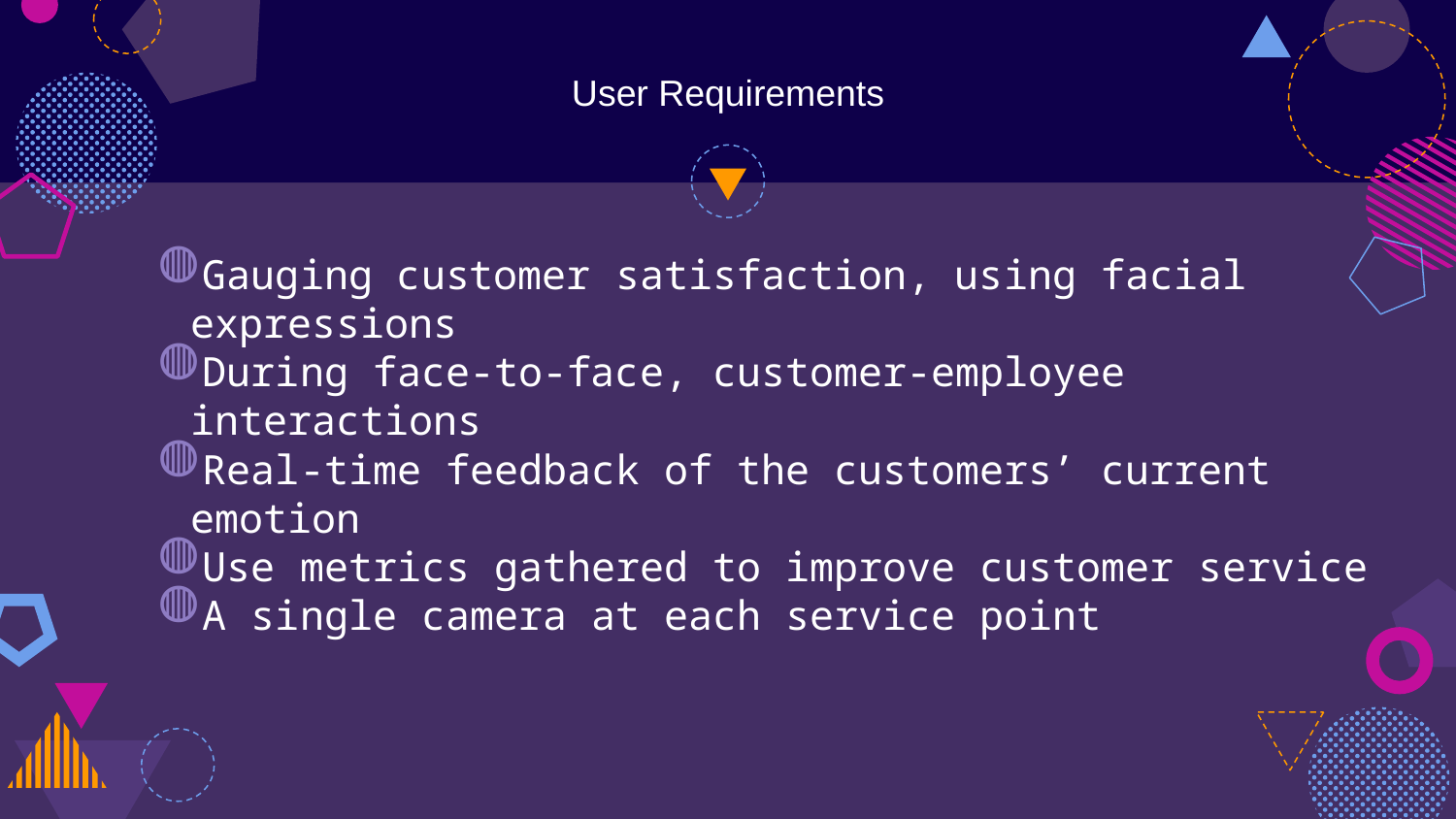

# User Requirements
Gauging customer satisfaction, using facial expressions
During face-to-face, customer-employee interactions
Real-time feedback of the customers’ current emotion
Use metrics gathered to improve customer service
A single camera at each service point